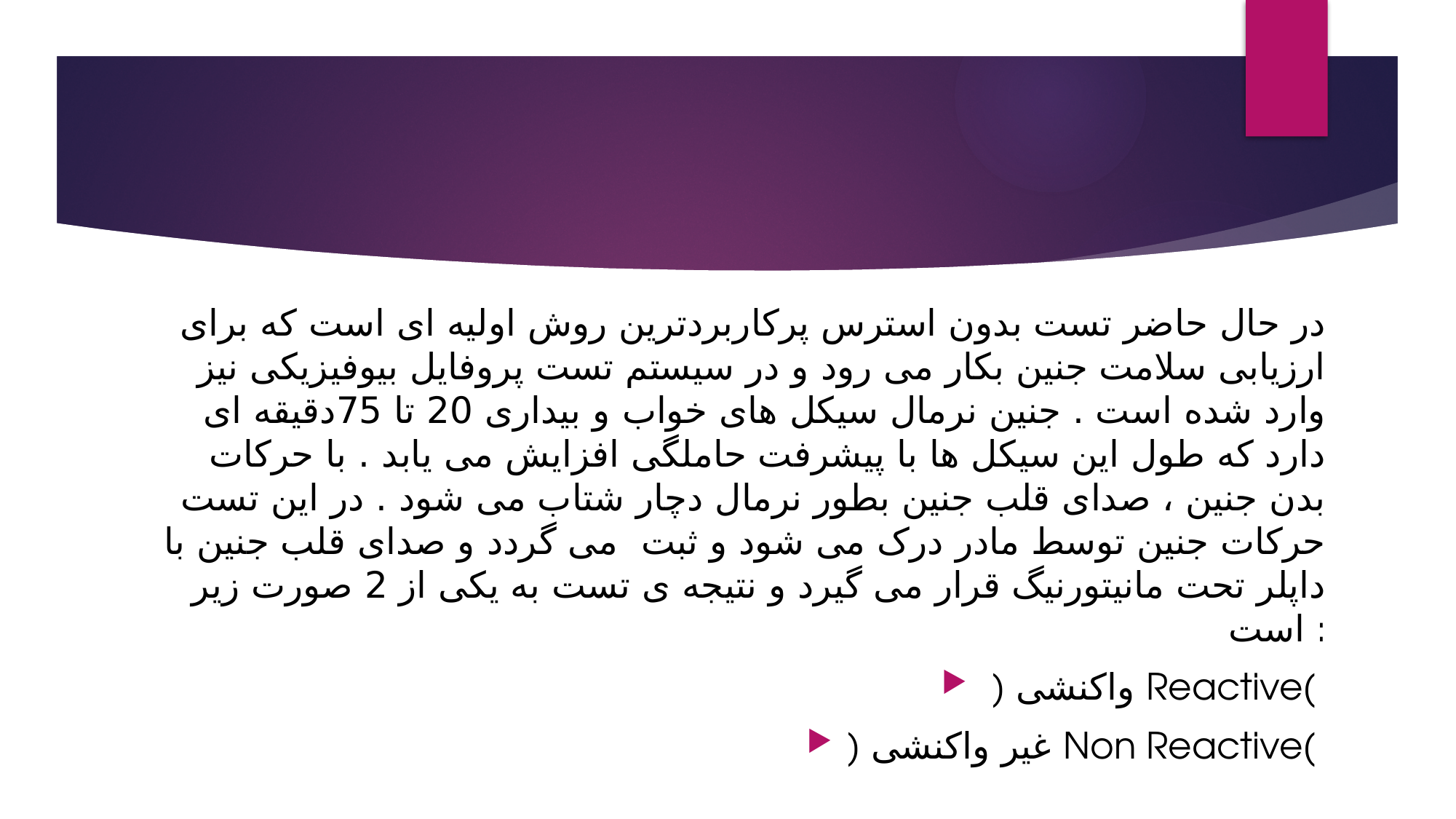

در حال حاضر تست بدون استرس پرکاربردترین روش اولیه ای است که برای ارزیابی سلامت جنین بکار می رود و در سیستم تست پروفایل بیوفیزیکی نیز وارد شده است . جنین نرمال سیکل های خواب و بیداری 20 تا 75دقیقه ای دارد که طول این سیکل ها با پیشرفت حاملگی افزایش می یابد . با حرکات بدن جنین ، صدای قلب جنین بطور نرمال دچار شتاب می شود . در این تست حرکات جنین توسط مادر درک می شود و ثبت  می گردد و صدای قلب جنین با داپلر تحت مانیتورنیگ قرار می گیرد و نتیجه ی تست به یکی از 2 صورت زیر است :
 ) واکنشی Reactive(
) غیر واکنشی Non Reactive(